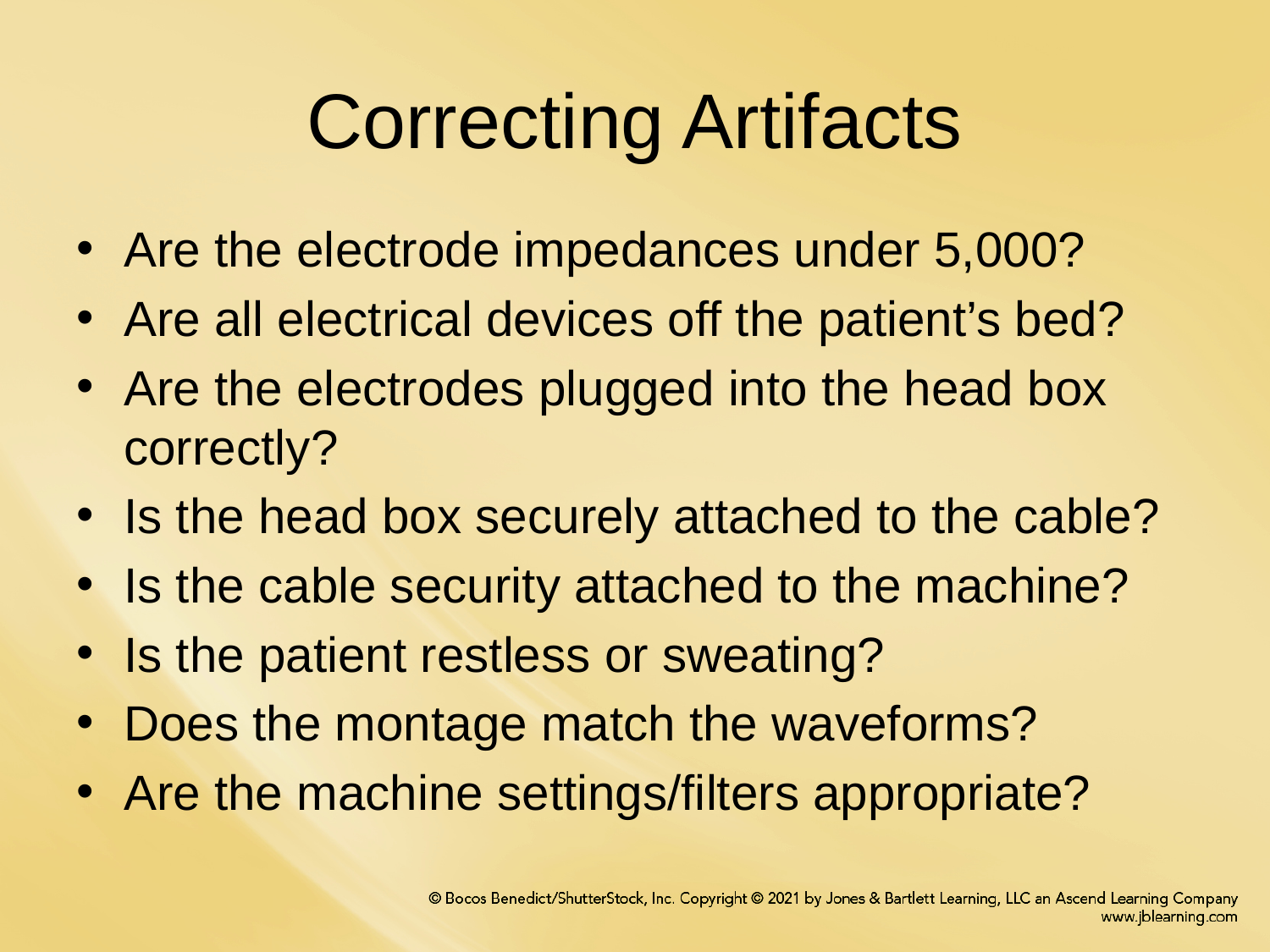

# Correcting Artifacts
Are the electrode impedances under 5,000?
Are all electrical devices off the patient’s bed?
Are the electrodes plugged into the head box  correctly?
Is the head box securely attached to the cable?
Is the cable security attached to the machine?
Is the patient restless or sweating?
Does the montage match the waveforms?
Are the machine settings/filters appropriate?